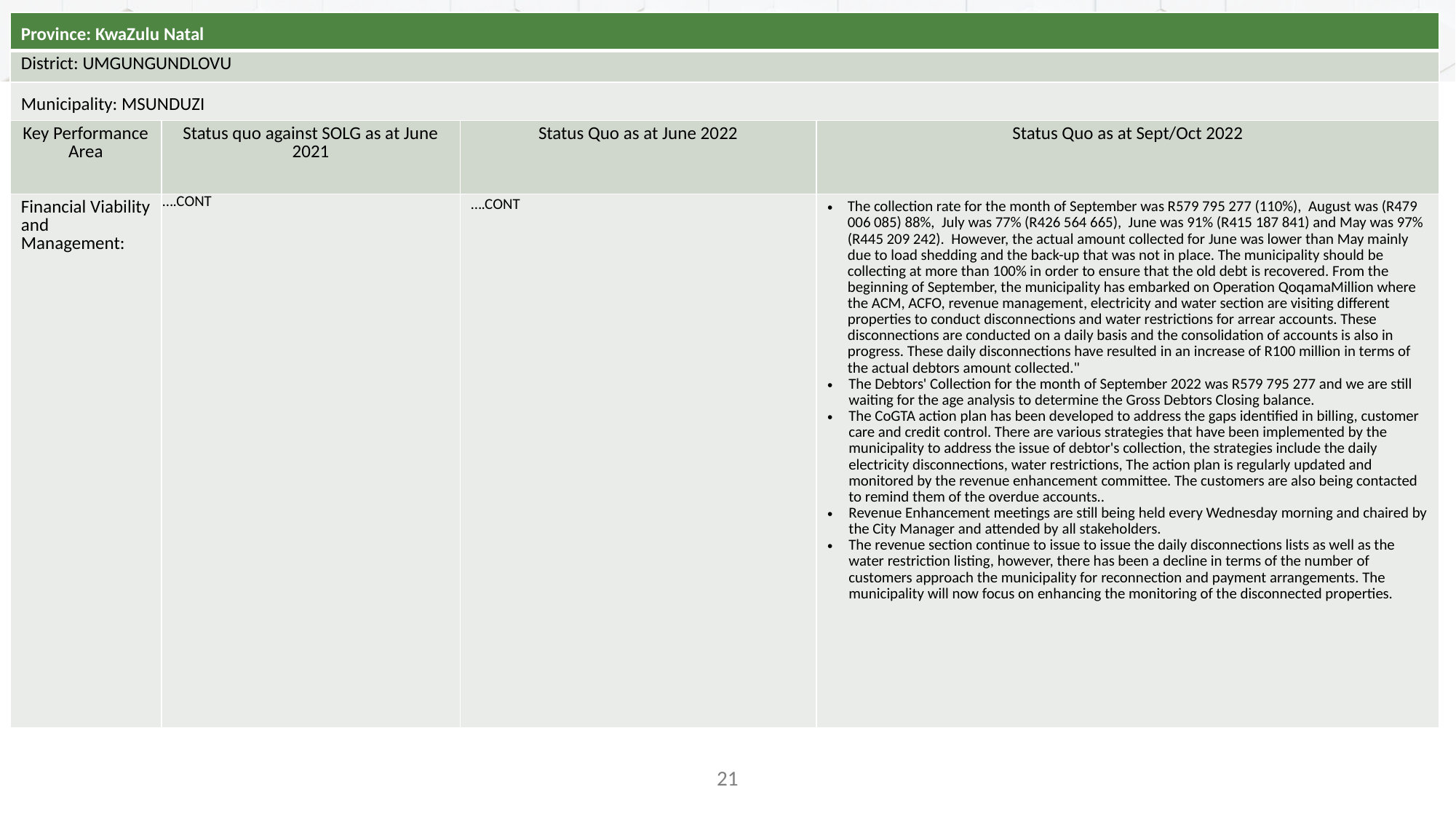

| Province: KwaZulu Natal |  |  |  |
| --- | --- | --- | --- |
| District: UMGUNGUNDLOVU |  |  |  |
| Municipality: MSUNDUZI |  |  |  |
| Key Performance Area | Status quo against SOLG as at June 2021 | Status Quo as at June 2022 | Status Quo as at Sept/Oct 2022 |
| Financial Viability and Management: | ….CONT | ….CONT | The collection rate for the month of September was R579 795 277 (110%), August was (R479 006 085) 88%, July was 77% (R426 564 665), June was 91% (R415 187 841) and May was 97% (R445 209 242). However, the actual amount collected for June was lower than May mainly due to load shedding and the back-up that was not in place. The municipality should be collecting at more than 100% in order to ensure that the old debt is recovered. From the beginning of September, the municipality has embarked on Operation QoqamaMillion where the ACM, ACFO, revenue management, electricity and water section are visiting different properties to conduct disconnections and water restrictions for arrear accounts. These disconnections are conducted on a daily basis and the consolidation of accounts is also in progress. These daily disconnections have resulted in an increase of R100 million in terms of the actual debtors amount collected." The Debtors' Collection for the month of September 2022 was R579 795 277 and we are still waiting for the age analysis to determine the Gross Debtors Closing balance. The CoGTA action plan has been developed to address the gaps identified in billing, customer care and credit control. There are various strategies that have been implemented by the municipality to address the issue of debtor's collection, the strategies include the daily electricity disconnections, water restrictions, The action plan is regularly updated and monitored by the revenue enhancement committee. The customers are also being contacted to remind them of the overdue accounts.. Revenue Enhancement meetings are still being held every Wednesday morning and chaired by the City Manager and attended by all stakeholders. The revenue section continue to issue to issue the daily disconnections lists as well as the water restriction listing, however, there has been a decline in terms of the number of customers approach the municipality for reconnection and payment arrangements. The municipality will now focus on enhancing the monitoring of the disconnected properties. |
#